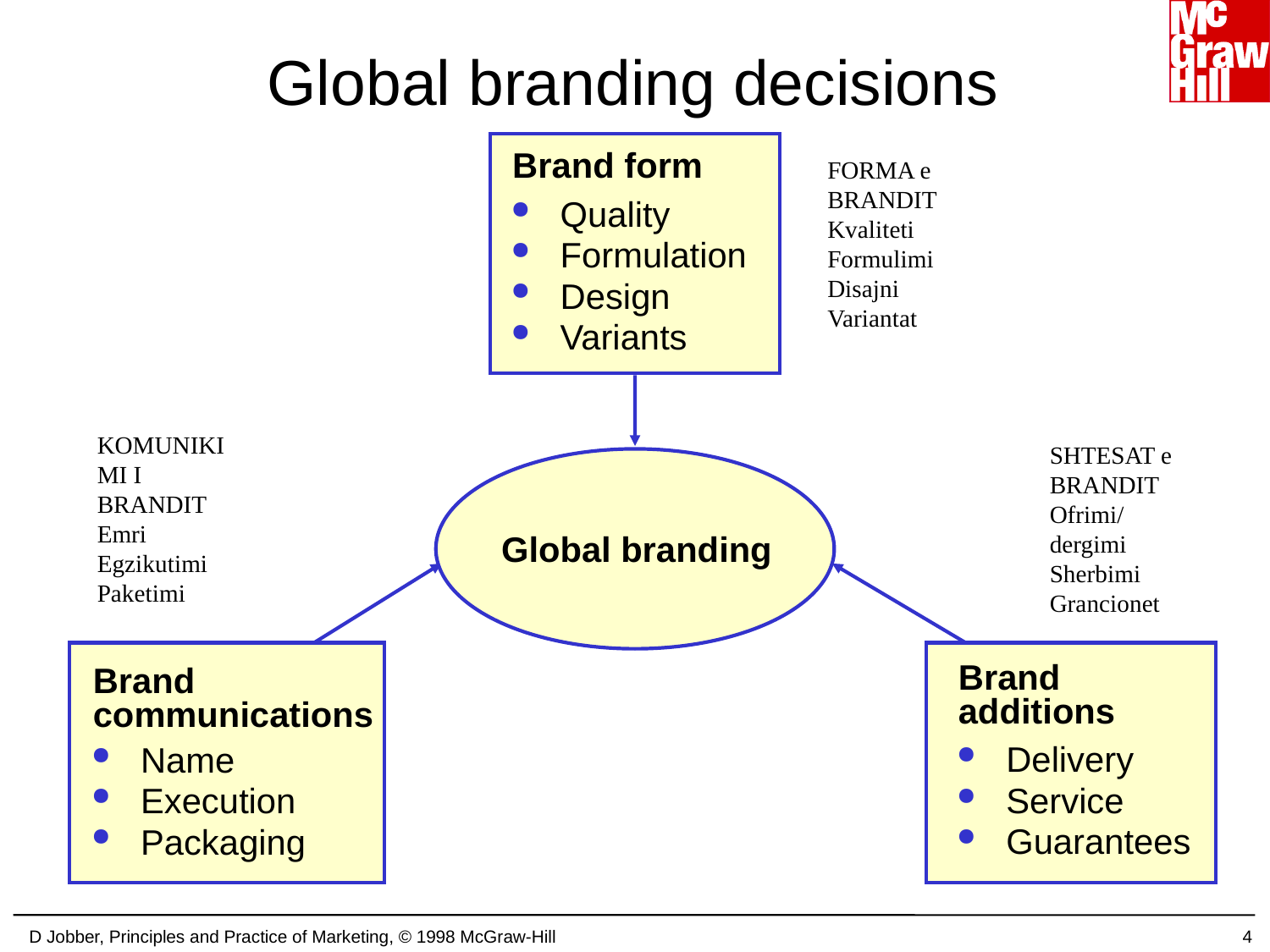

# Global branding decisions

Brand form
Quality
Formulation
Design
Variants
FORMA e BRANDIT
Kvaliteti
Formulimi
Disajni
Variantat

KOMUNIKIMI I BRANDIT
Emri
Egzikutimi
Paketimi
SHTESAT e BRANDIT
Ofrimi/dergimi
Sherbimi
Grancionet

Global branding

Brand
additions
Delivery
Service
Guarantees
Brand
communications
Name
Execution
Packaging
D Jobber, Principles and Practice of Marketing, © 1998 McGraw-Hill
4